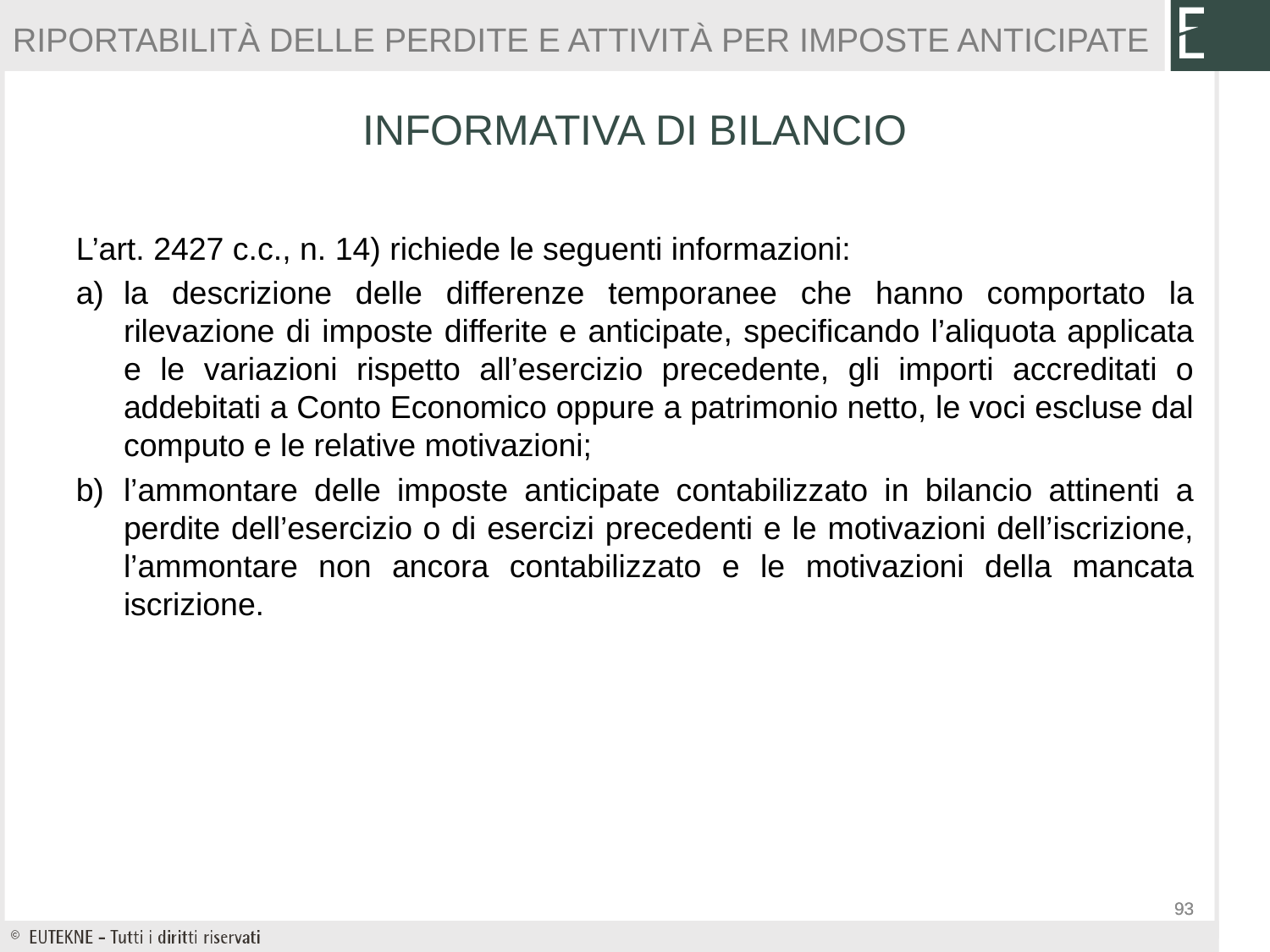

RIPORTABILITÀ DELLE PERDITE E ATTIVITÀ PER IMPOSTE ANTICIPATE
# INFORMATIVA DI BILANCIO
L’art. 2427 c.c., n. 14) richiede le seguenti informazioni:
a)	la descrizione delle differenze temporanee che hanno comportato la rilevazione di imposte differite e anticipate, specificando l’aliquota applicata e le variazioni rispetto all’esercizio precedente, gli importi accreditati o addebitati a Conto Economico oppure a patrimonio netto, le voci escluse dal computo e le relative motivazioni;
b)	l’ammontare delle imposte anticipate contabilizzato in bilancio attinenti a perdite dell’esercizio o di esercizi precedenti e le motivazioni dell’iscrizione, l’ammontare non ancora contabilizzato e le motivazioni della mancata iscrizione.

93
93